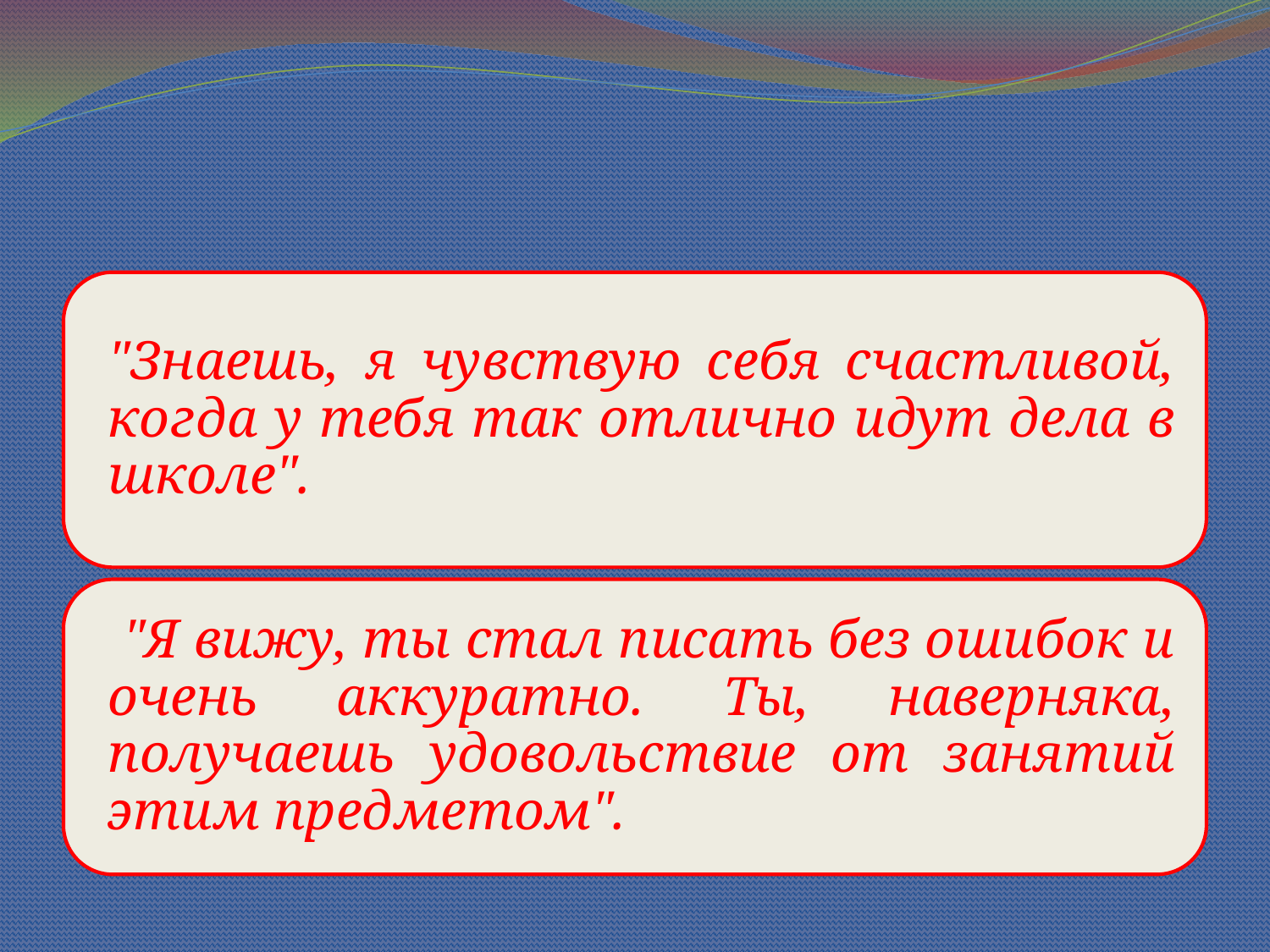

"Знаешь, я чувствую себя счастливой, когда у тебя так отлично идут дела в школе".
 "Я вижу, ты стал писать без ошибок и очень аккуратно. Ты, наверняка, получаешь удовольствие от занятий этим предметом".